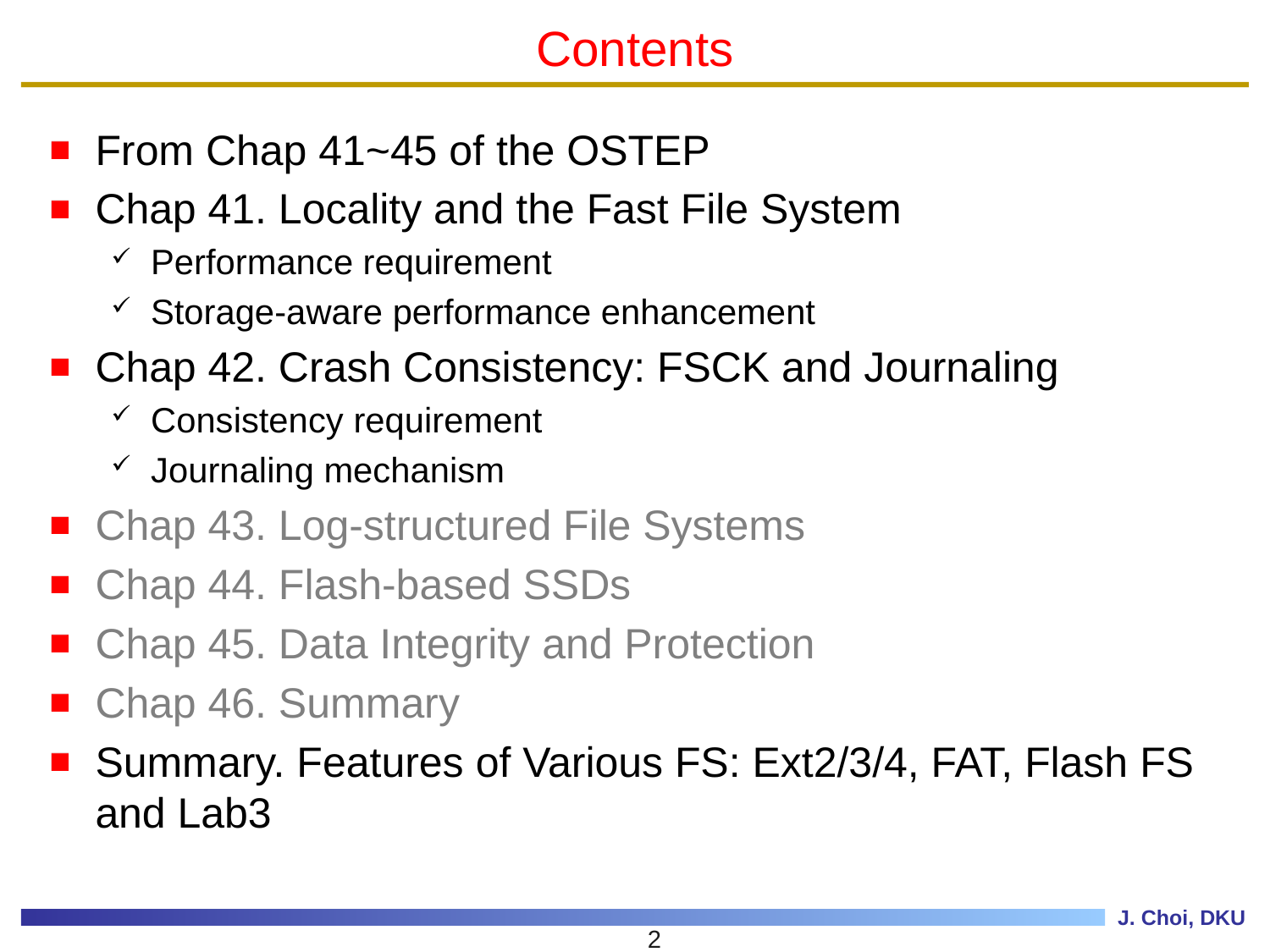

# Contents
From Chap 41~45 of the OSTEP
Chap 41. Locality and the Fast File System
Performance requirement
Storage-aware performance enhancement
Chap 42. Crash Consistency: FSCK and Journaling
Consistency requirement
Journaling mechanism
Chap 43. Log-structured File Systems
Chap 44. Flash-based SSDs
Chap 45. Data Integrity and Protection
Chap 46. Summary
Summary. Features of Various FS: Ext2/3/4, FAT, Flash FS and Lab3
2